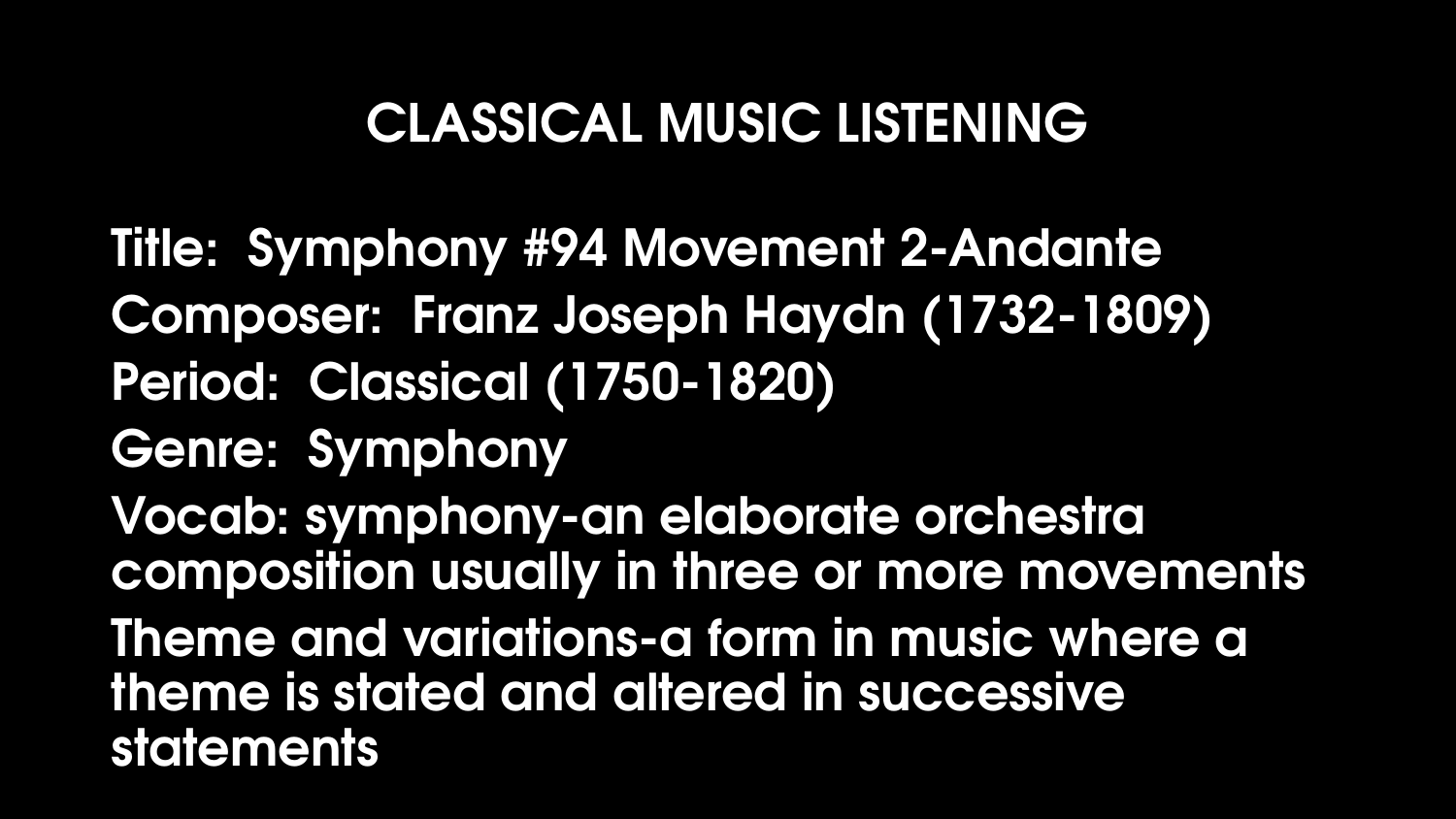

CLASSICAL MUSIC LISTENING

Title:  Symphony #94 Movement 2-Andante
Composer:  Franz Joseph Haydn (1732-1809)
Period:  Classical (1750-1820)
Genre:  Symphony
Vocab: symphony-an elaborate orchestra composition usually in three or more movements
Theme and variations-a form in music where a theme is stated and altered in successive statements